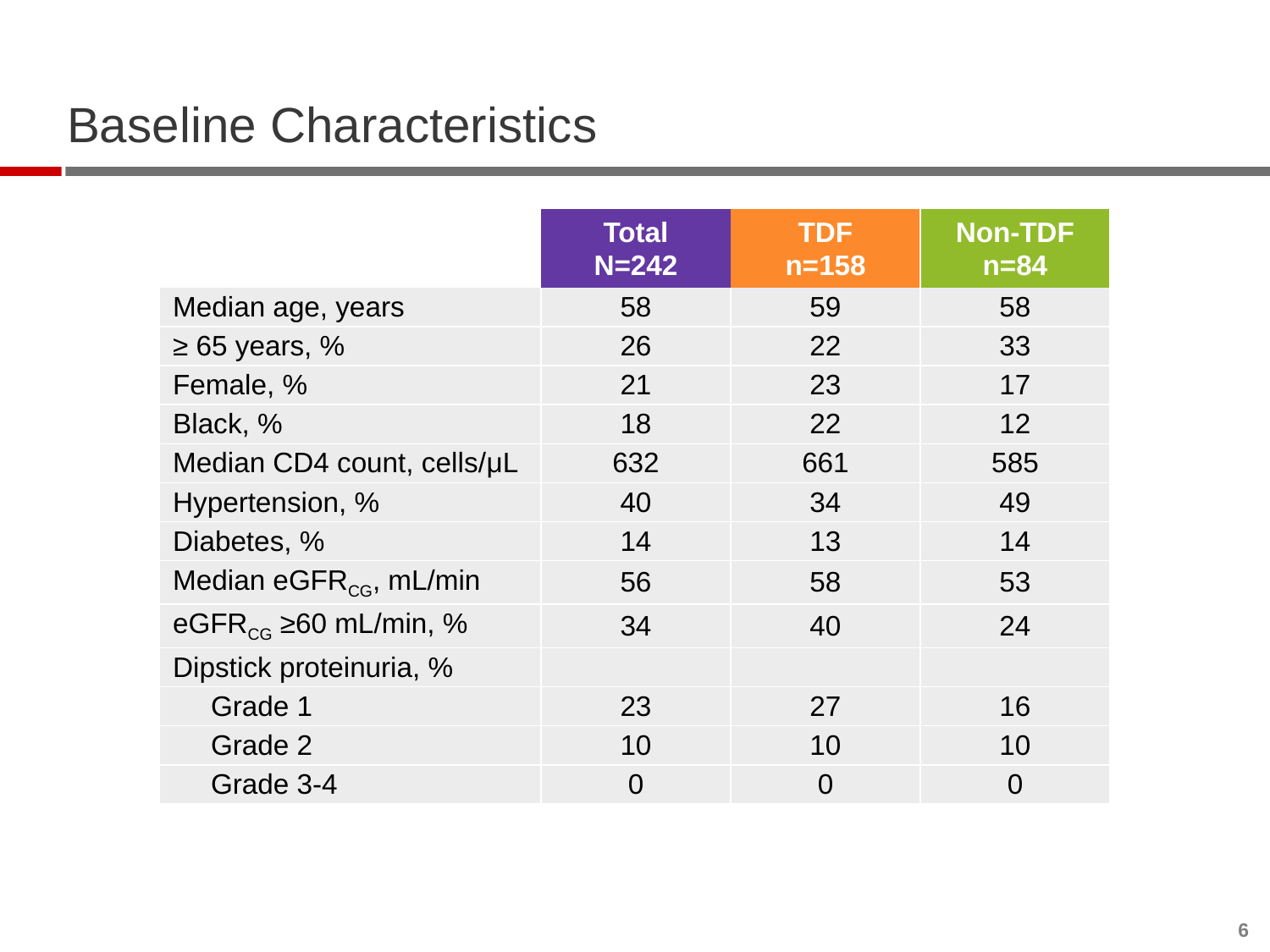

# Baseline Characteristics

|  | Total N=242 | TDF n=158 | Non-TDF n=84 |
| --- | --- | --- | --- |
| Median age, years | 58 | 59 | 58 |
| ≥ 65 years, % | 26 | 22 | 33 |
| Female, % | 21 | 23 | 17 |
| Black, % | 18 | 22 | 12 |
| Median CD4 count, cells/μL | 632 | 661 | 585 |
| Hypertension, % | 40 | 34 | 49 |
| Diabetes, % | 14 | 13 | 14 |
| Median eGFRCG, mL/min | 56 | 58 | 53 |
| eGFRCG ≥60 mL/min, % | 34 | 40 | 24 |
| Dipstick proteinuria, % |  |  |  |
| Grade 1 | 23 | 27 | 16 |
| Grade 2 | 10 | 10 | 10 |
| Grade 3-4 | 0 | 0 | 0 |

6